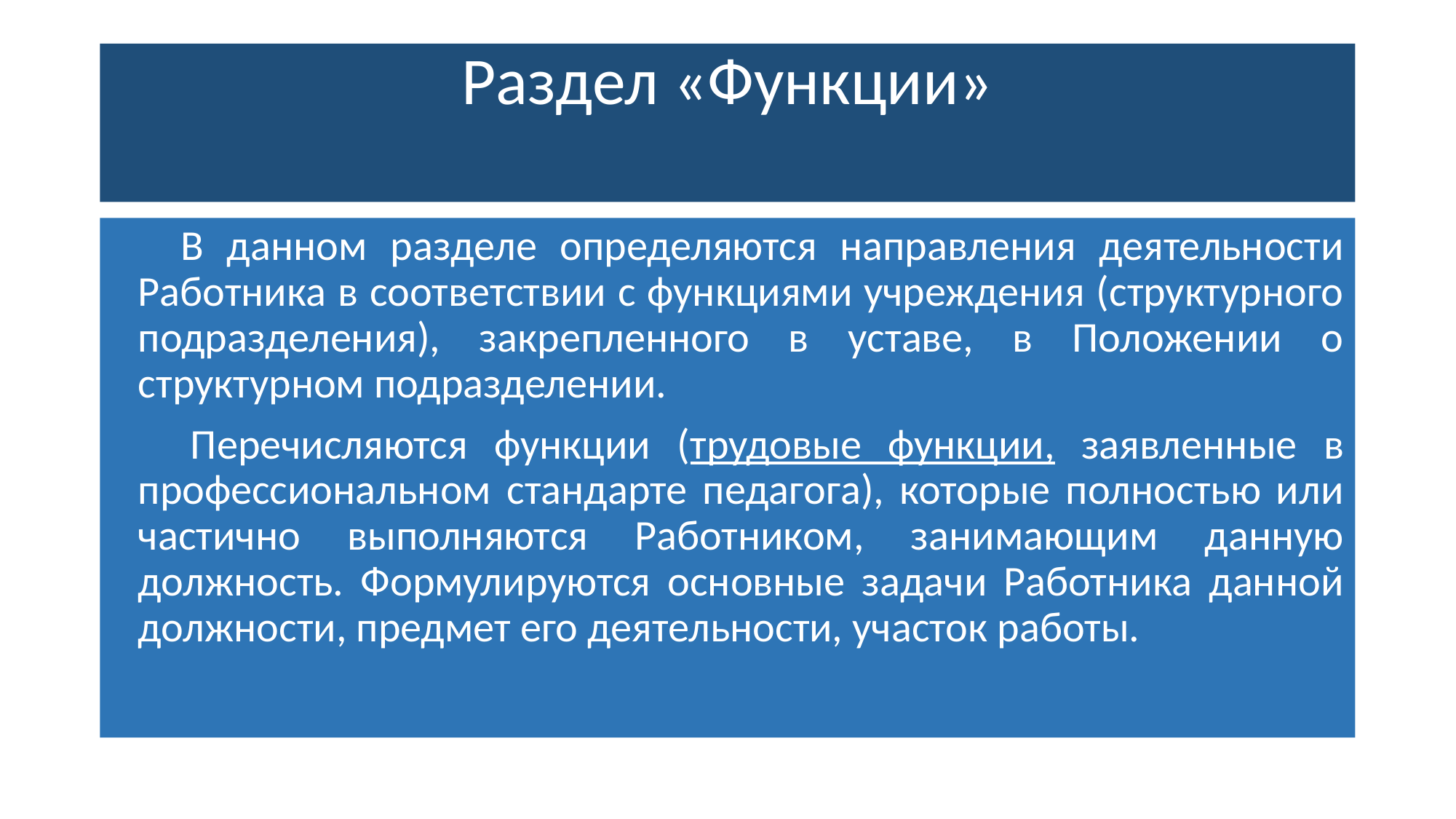

# Раздел «Функции»
   В данном разделе определяются направления деятельности Работника в соответствии с функциями учреждения (структурного подразделения), закрепленного в уставе, в Положении о структурном подразделении.
   Перечисляются функции (трудовые функции, заявленные в профессиональном стандарте педагога), которые полностью или частично выполняются Работником, занимающим данную должность. Формулируются основные задачи Работника данной должности, предмет его деятельности, участок работы.